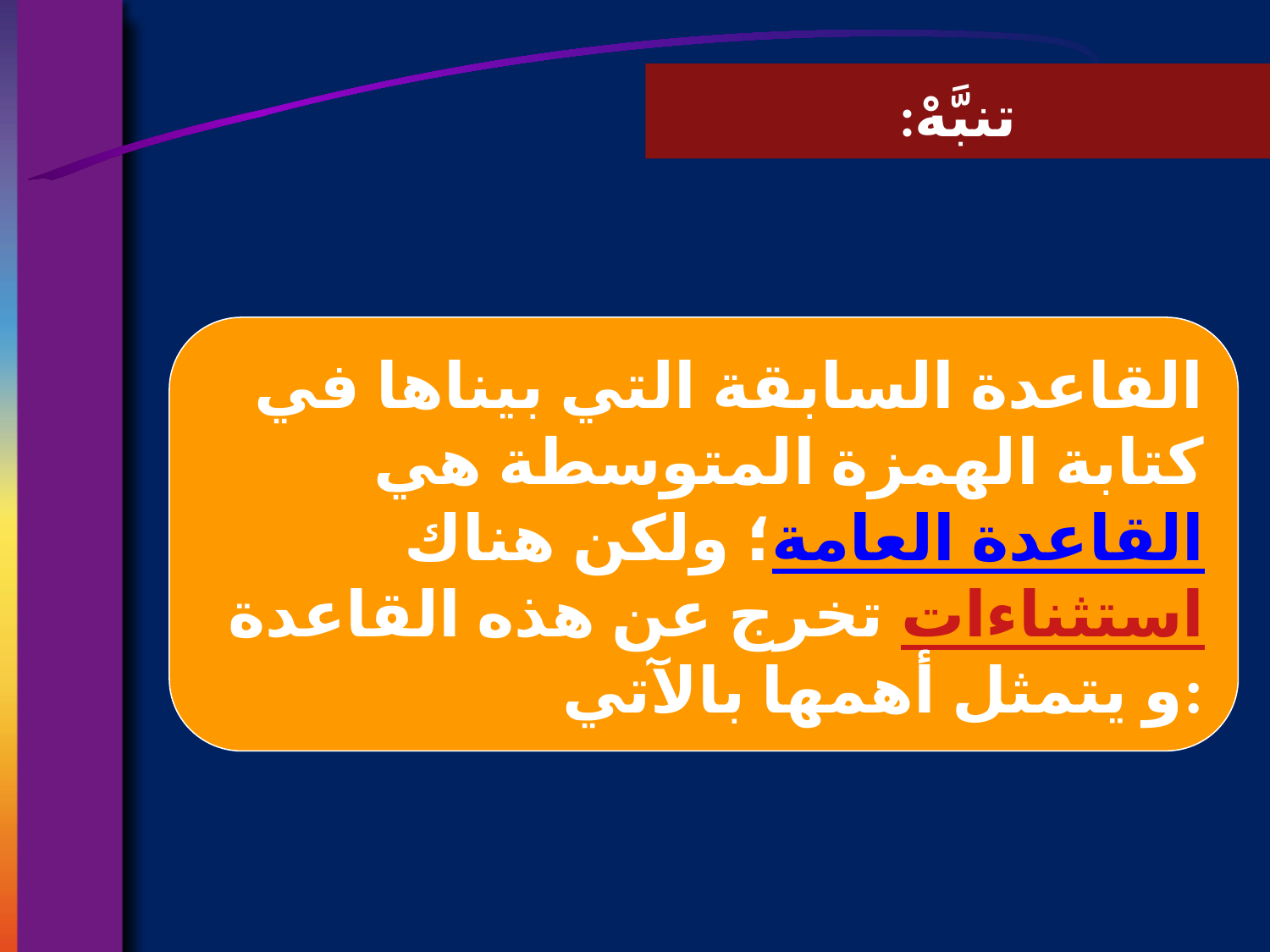

تنبَّهْ:
القاعدة السابقة التي بيناها في كتابة الهمزة المتوسطة هي القاعدة العامة؛ ولكن هناك استثناءات تخرج عن هذه القاعدة و يتمثل أهمها بالآتي: